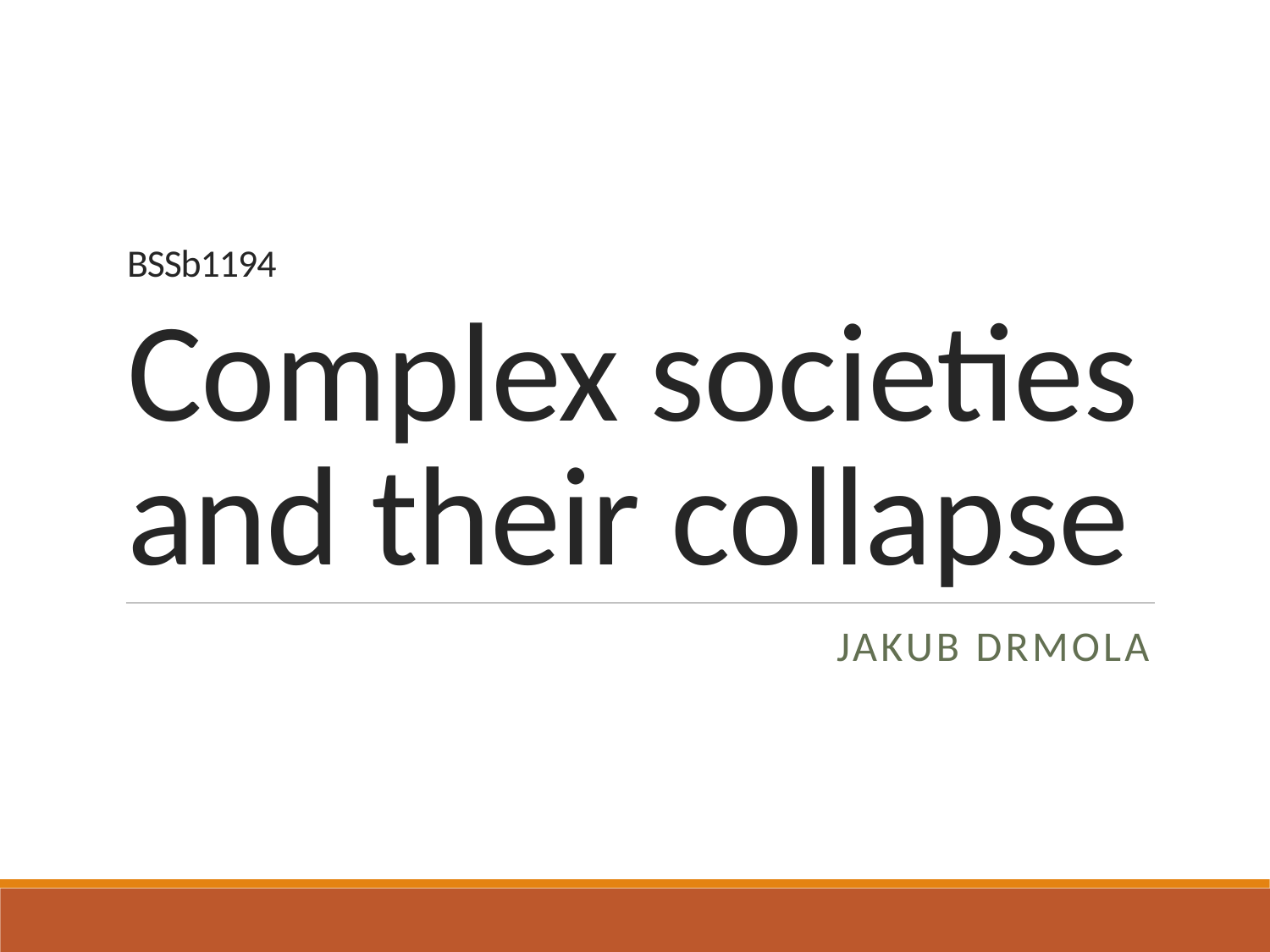

# BSSb1194 Complex societies and their collapse
Jakub Drmola